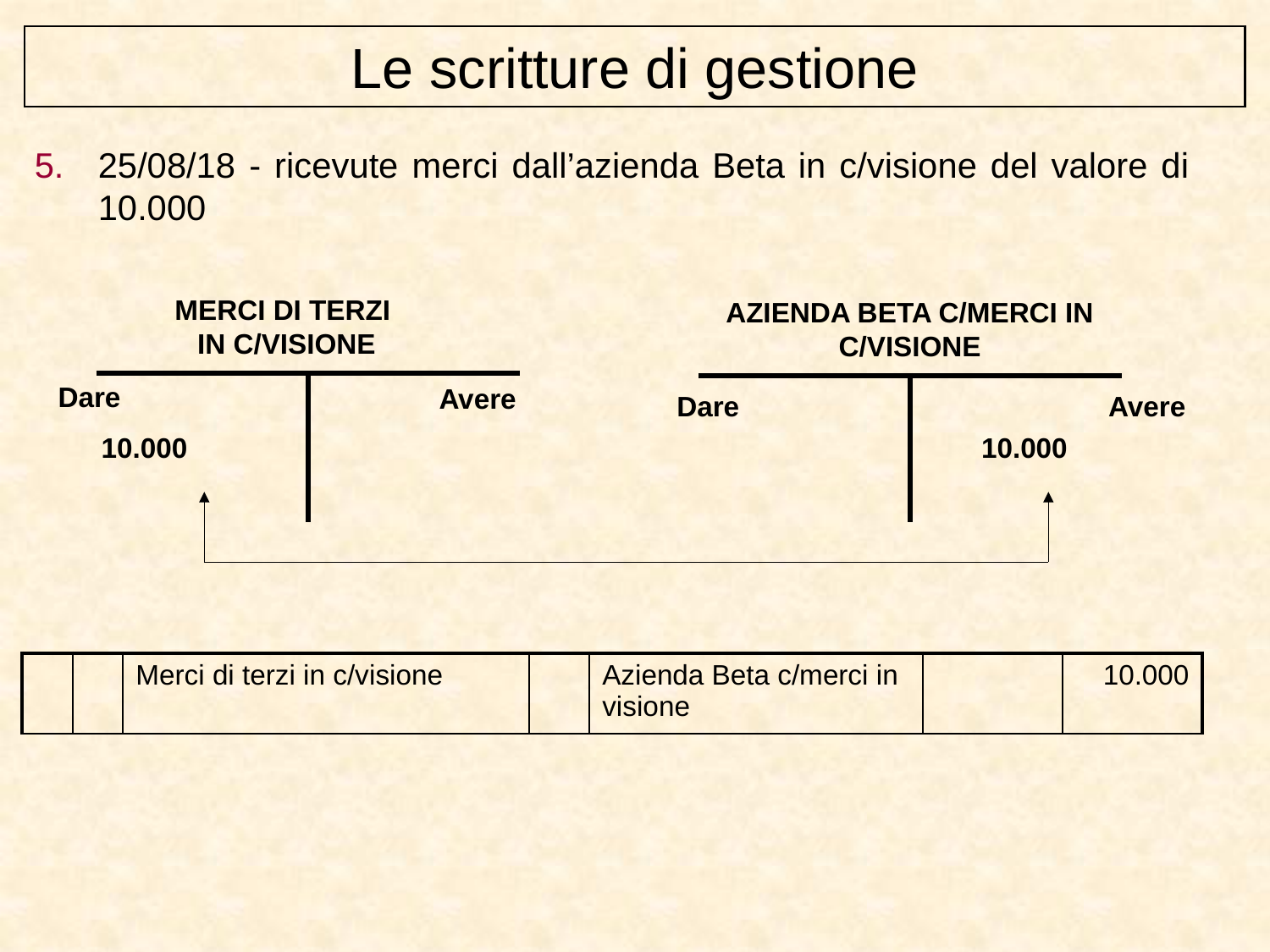

Le scritture di gestione
25/08/18 - ricevute merci dall’azienda Beta in c/visione del valore di 10.000
MERCI DI TERZI
IN C/VISIONE
AZIENDA BETA C/MERCI IN C/VISIONE
Dare
|  |  |
| --- | --- |
Avere
|  |  |
| --- | --- |
Avere
Dare
10.000
10.000
|  |  | Merci di terzi in c/visione |  | Azienda Beta c/merci in visione |  | 10.000 |
| --- | --- | --- | --- | --- | --- | --- |